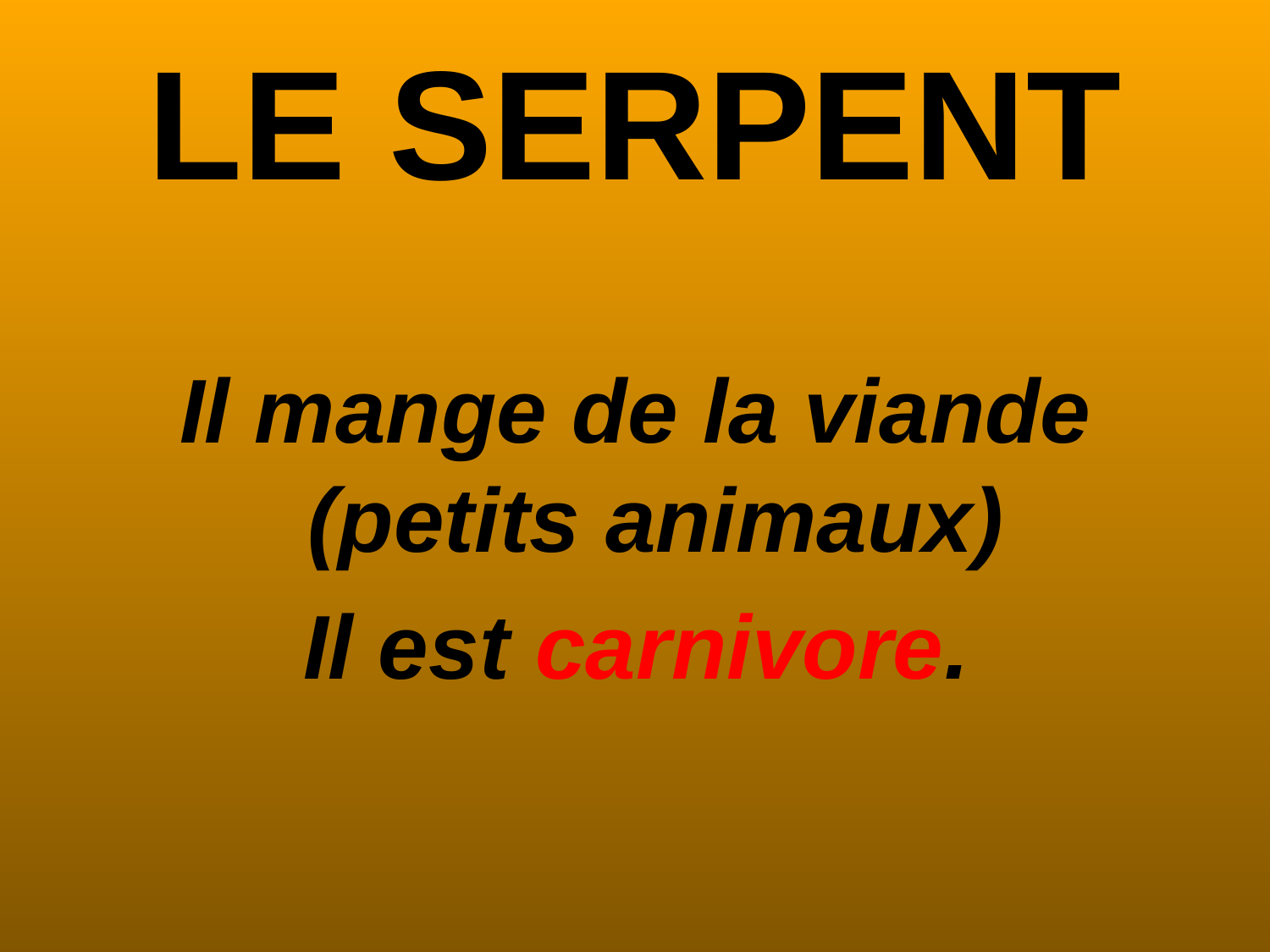

# LE SERPENT
Il mange de la viande (petits animaux)
Il est carnivore.